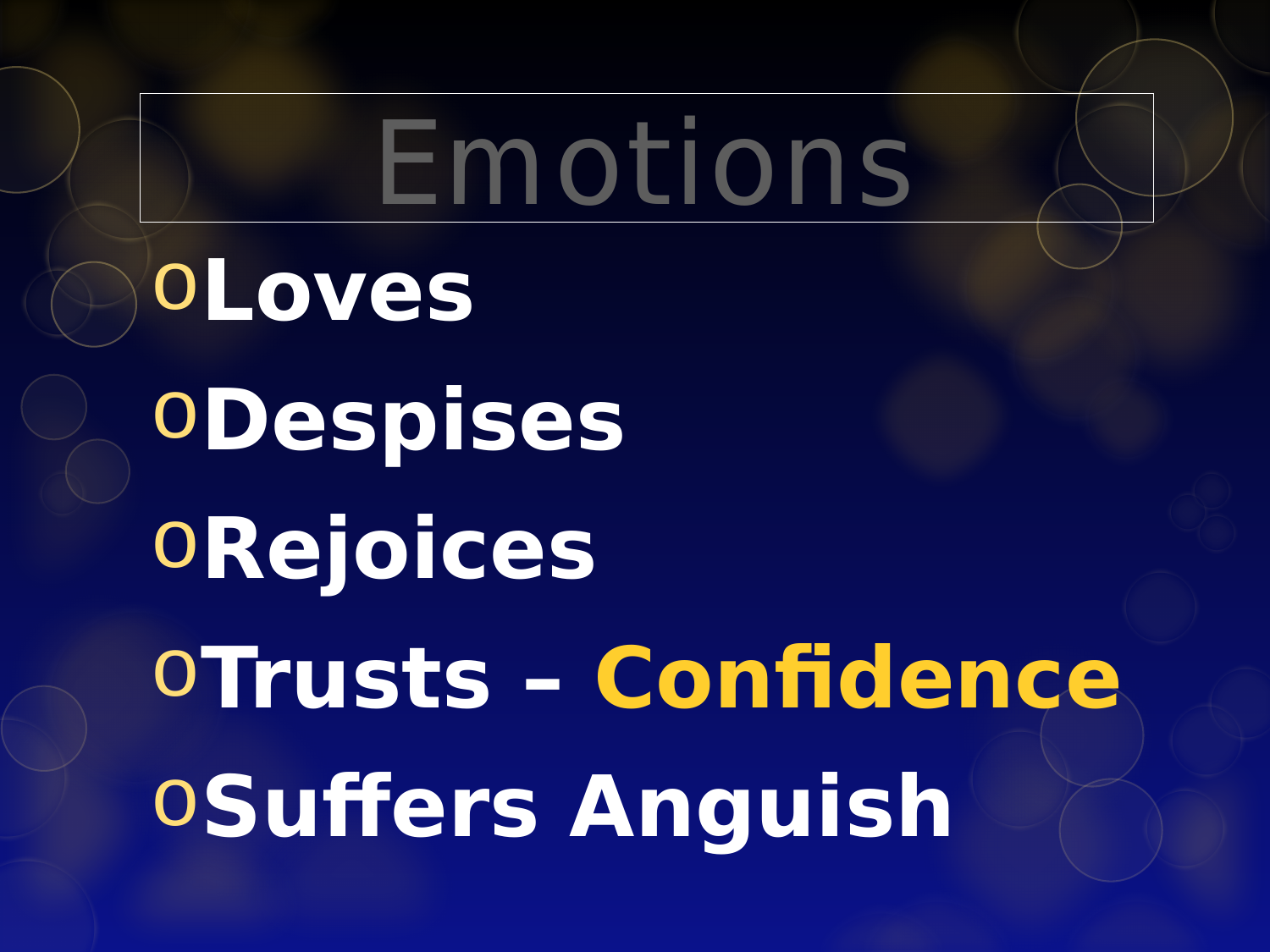

# Emotions
Loves
Despises
Rejoices
Trusts – Confidence
Suffers Anguish